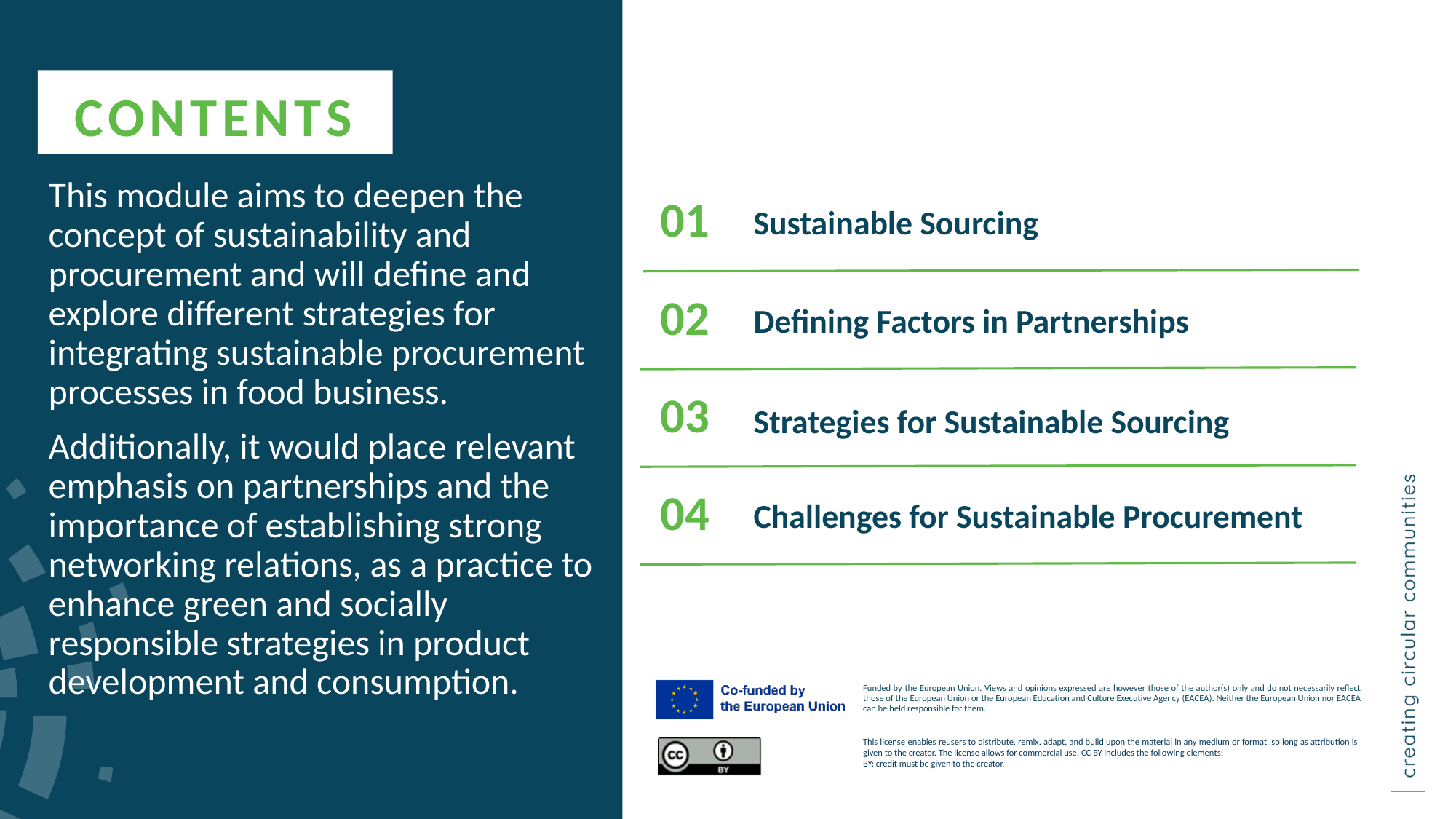

CONTENTS
This module aims to deepen the concept of sustainability and procurement and will define and explore different strategies for integrating sustainable procurement processes in food business.
Additionally, it would place relevant emphasis on partnerships and the importance of establishing strong networking relations, as a practice to enhance green and socially responsible strategies in product development and consumption.

Sustainable Sourcing
01
02
Defining Factors in Partnerships
Strategies for Sustainable Sourcing
03
Challenges for Sustainable Procurement
04